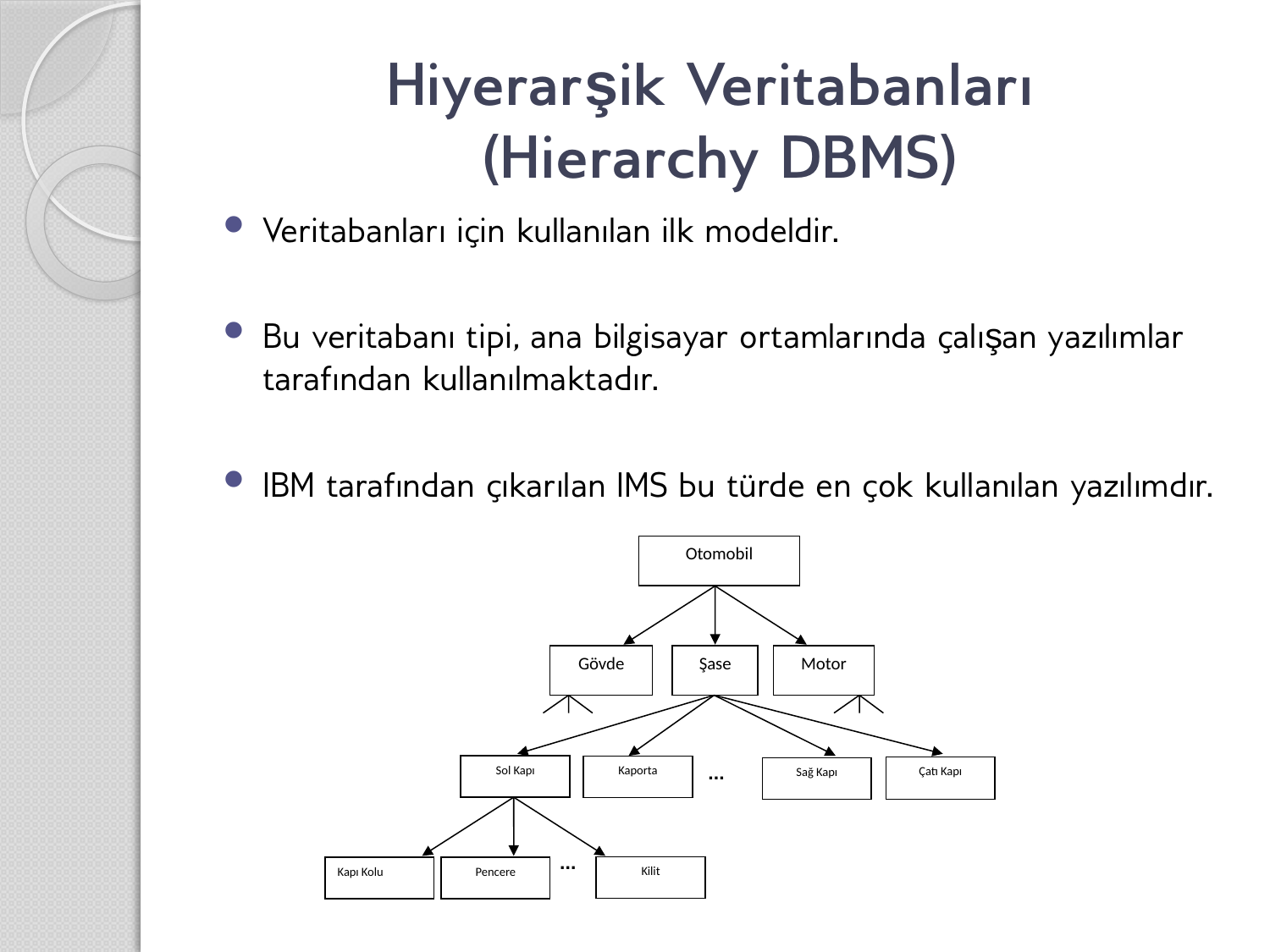

# Hiyerarşik Veritabanları (Hierarchy DBMS)
Veritabanları için kullanılan ilk modeldir.

Bu veritabanı tipi, ana bilgisayar ortamlarında çalışan yazılımlar tarafından kullanılmaktadır.

IBM tarafından çıkarılan IMS bu türde en çok kullanılan yazılımdır.
Otomobil

Gövde
Şase
Motor

...
Sol Kapı
Kaporta
Çatı Kapı
Sağ Kapı

...
Kilit
Kapı Kolu
Pencere